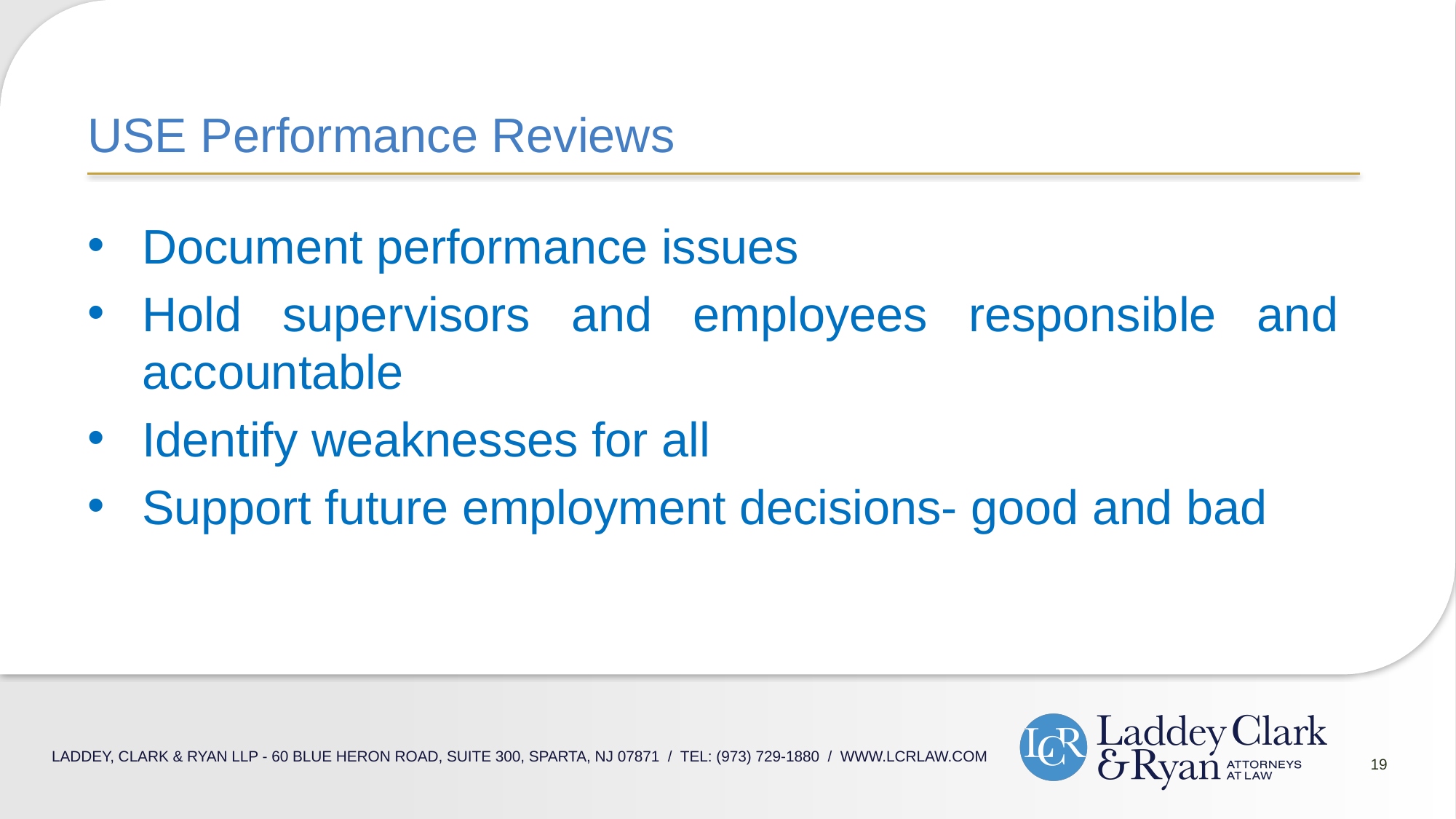

USE Performance Reviews
Document performance issues
Hold supervisors and employees responsible and accountable
Identify weaknesses for all
Support future employment decisions- good and bad